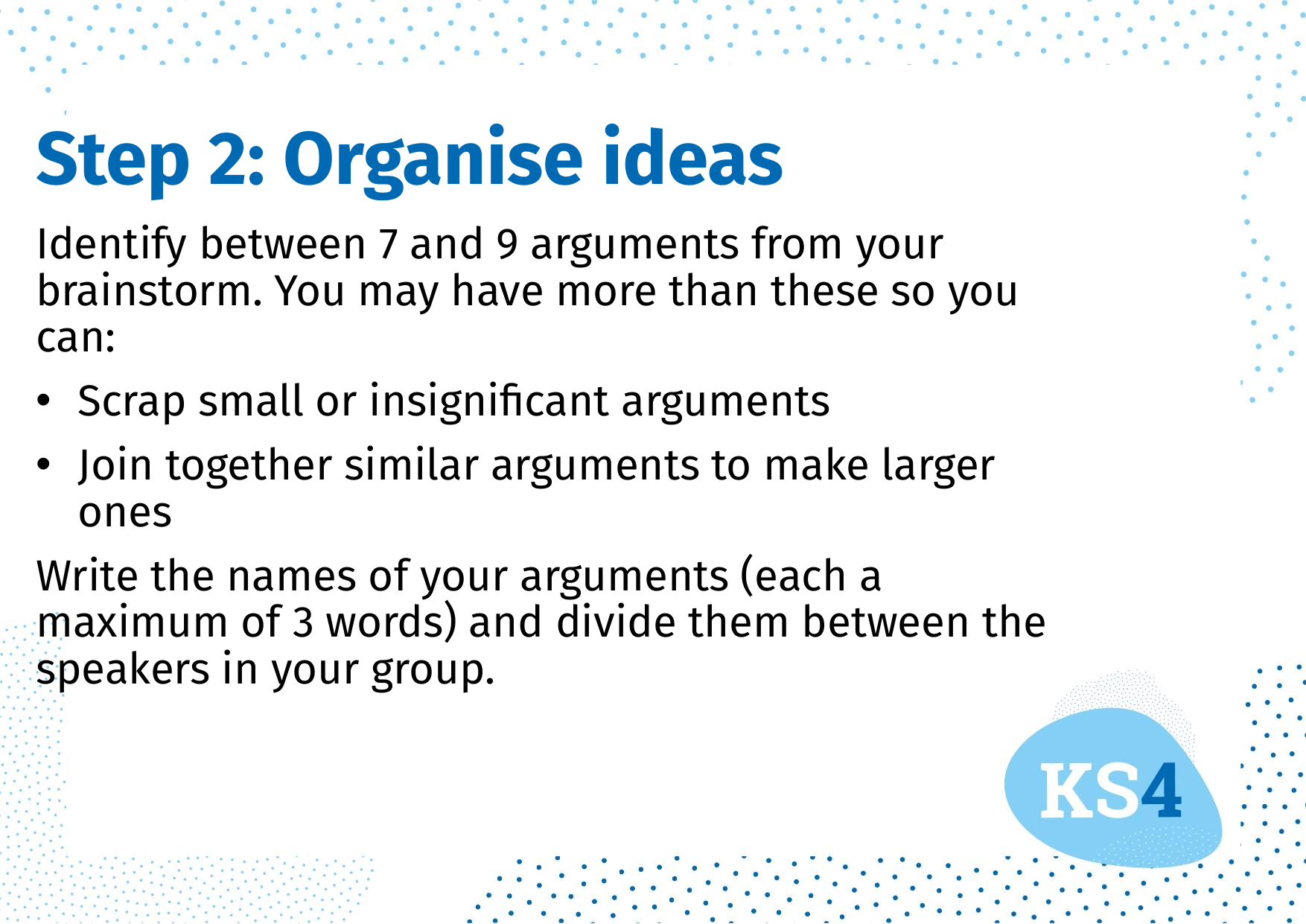

# Step 2: Organise ideas
Identify between 7 and 9 arguments from your brainstorm. You may have more than these so you can:
Scrap small or insignificant arguments
Join together similar arguments to make larger ones
Write the names of your arguments (each a maximum of 3 words) and divide them between the speakers in your group.